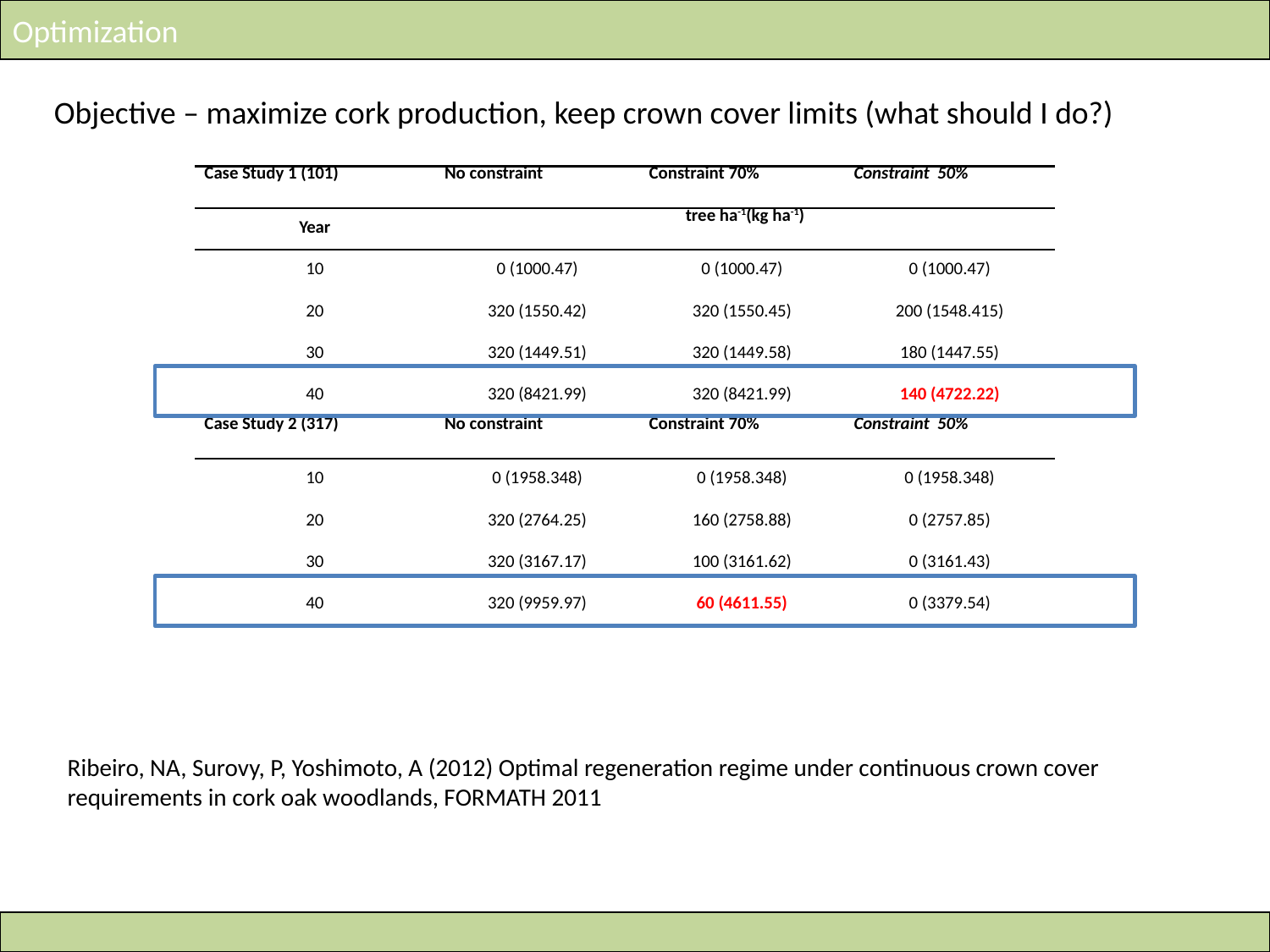

Optimization
Objective – maximize cork production, keep crown cover limits (what should I do?)
| Case Study 1 (101) | No constraint | Constraint 70% | Constraint 50% |
| --- | --- | --- | --- |
| Year | tree ha-1(kg ha-1) |  |  |
| 10 | 0 (1000.47) | 0 (1000.47) | 0 (1000.47) |
| 20 | 320 (1550.42) | 320 (1550.45) | 200 (1548.415) |
| 30 | 320 (1449.51) | 320 (1449.58) | 180 (1447.55) |
| 40 | 320 (8421.99) | 320 (8421.99) | 140 (4722.22) |
| Case Study 2 (317) | No constraint | Constraint 70% | Constraint 50% |
| 10 | 0 (1958.348) | 0 (1958.348) | 0 (1958.348) |
| 20 | 320 (2764.25) | 160 (2758.88) | 0 (2757.85) |
| 30 | 320 (3167.17) | 100 (3161.62) | 0 (3161.43) |
| 40 | 320 (9959.97) | 60 (4611.55) | 0 (3379.54) |

Ribeiro, NA, Surovy, P, Yoshimoto, A (2012) Optimal regeneration regime under continuous crown cover requirements in cork oak woodlands, FORMATH 2011